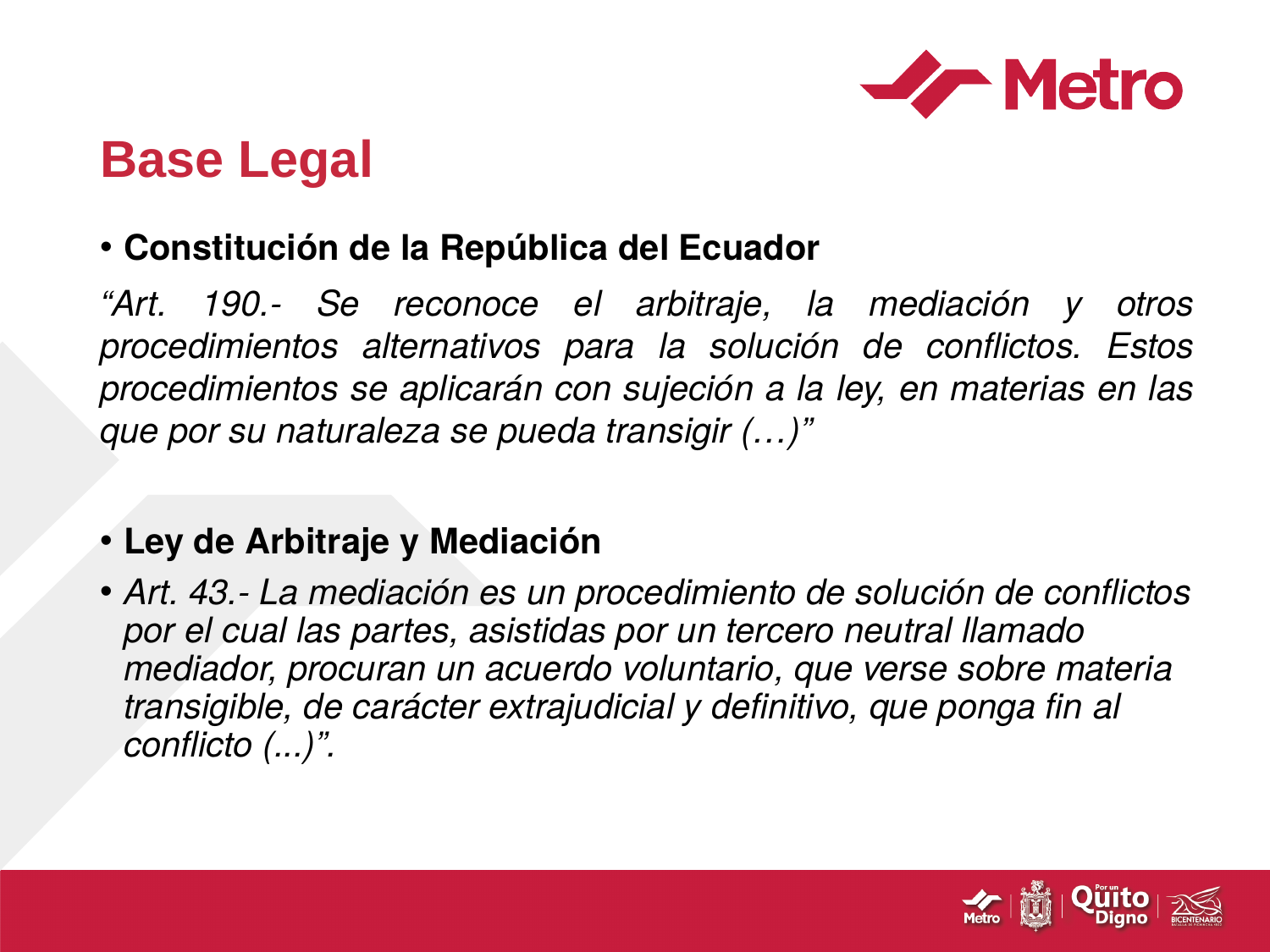

# Base Legal
Constitución de la República del Ecuador
“Art. 190.- Se reconoce el arbitraje, la mediación y otros procedimientos alternativos para la solución de conflictos. Estos procedimientos se aplicarán con sujeción a la ley, en materias en las que por su naturaleza se pueda transigir (…)”

Ley de Arbitraje y Mediación
Art. 43.- La mediación es un procedimiento de solución de conflictos por el cual las partes, asistidas por un tercero neutral llamado mediador, procuran un acuerdo voluntario, que verse sobre materia transigible, de carácter extrajudicial y definitivo, que ponga fin al conflicto (...)”.